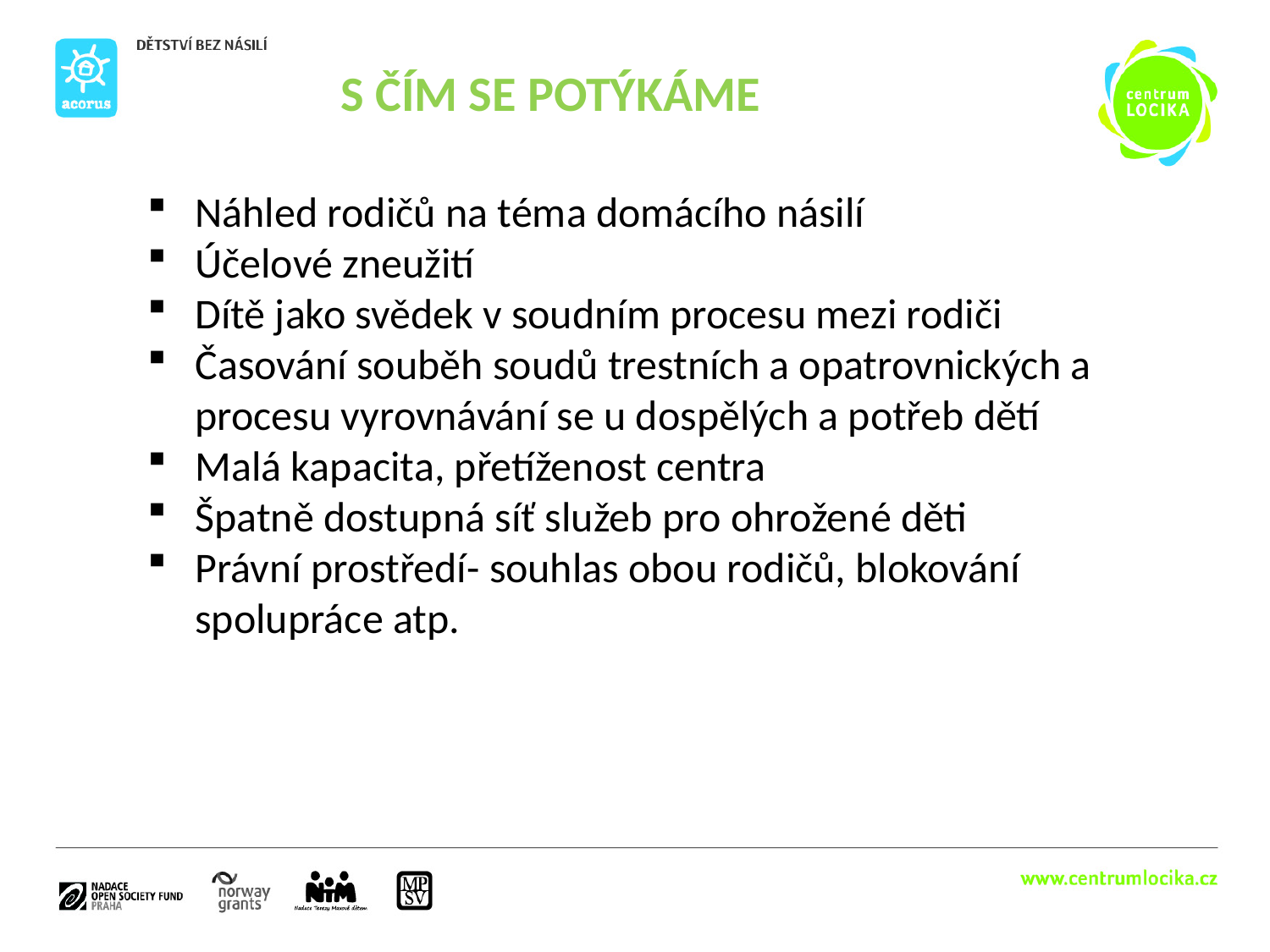

S ČÍM SE POTÝKÁME

Náhled rodičů na téma domácího násilí
Účelové zneužití
Dítě jako svědek v soudním procesu mezi rodiči
Časování souběh soudů trestních a opatrovnických a procesu vyrovnávání se u dospělých a potřeb dětí
Malá kapacita, přetíženost centra
Špatně dostupná síť služeb pro ohrožené děti
Právní prostředí- souhlas obou rodičů, blokování spolupráce atp.